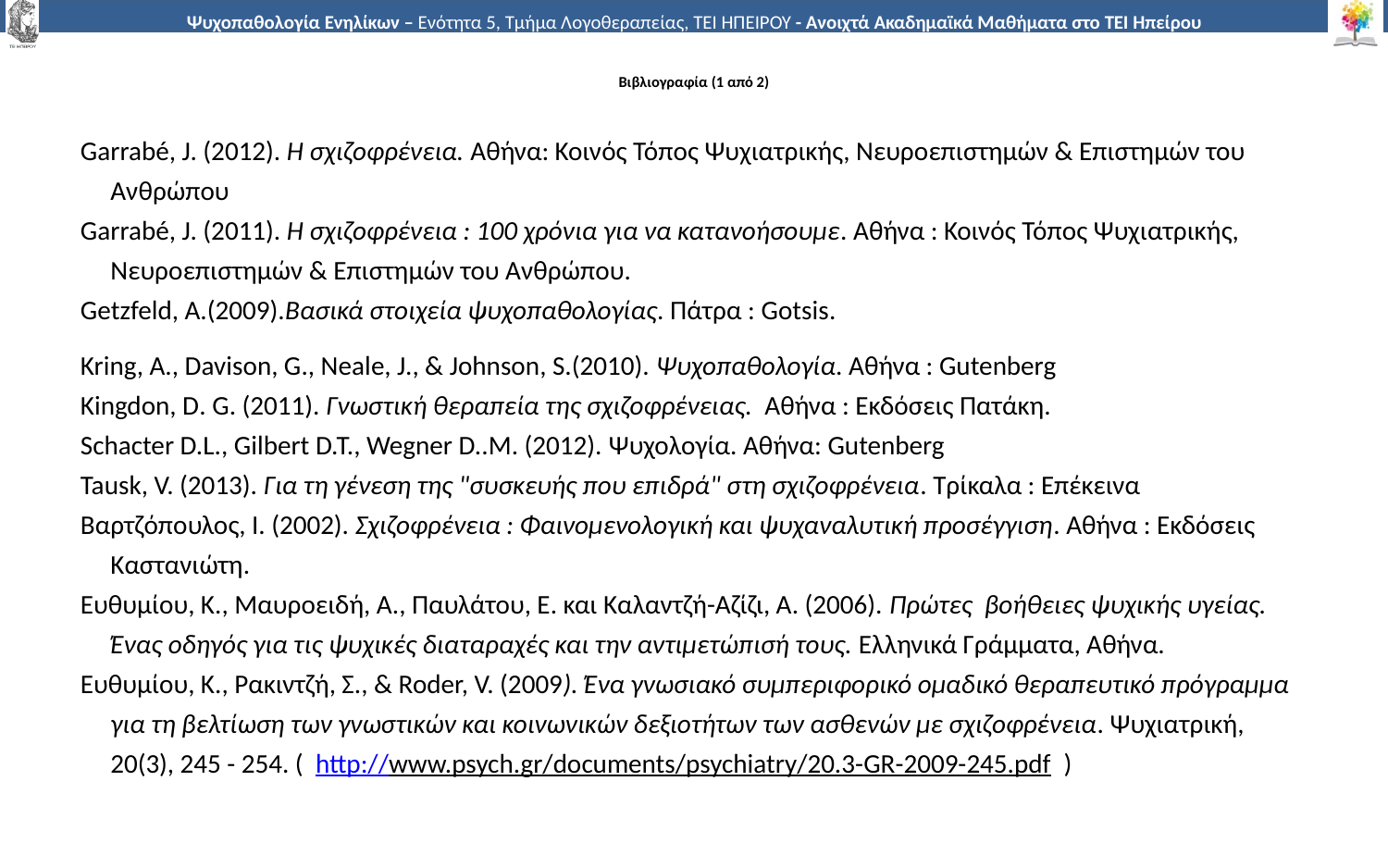

# Βιβλιογραφία (1 από 2)
Garrabé, J. (2012). Η σχιζοφρένεια. Αθήνα: Κοινός Τόπος Ψυχιατρικής, Νευροεπιστημών & Επιστημών του
     Ανθρώπου
Garrabé, J. (2011). Η σχιζοφρένεια : 100 χρόνια για να κατανοήσουμε. Αθήνα : Κοινός Τόπος Ψυχιατρικής,
     Νευροεπιστημών & Επιστημών του Ανθρώπου.
Getzfeld, A.(2009).Βασικά στοιχεία ψυχοπαθολογίας. Πάτρα : Gotsis.
Kring, Α., Davison, G., Neale, J., & Johnson, S.(2010). Ψυχοπαθολογία. Αθήνα : Gutenberg
Kingdon, D. G. (2011). Γνωστική θεραπεία της σχιζοφρένειας.  Αθήνα : Εκδόσεις Πατάκη.
Schacter D.L., Gilbert D.T., Wegner D..M. (2012). Ψυχολογία. Αθήνα: Gutenberg
Tausk, V. (2013). Για τη γένεση της "συσκευής που επιδρά" στη σχιζοφρένεια. Τρίκαλα : Επέκεινα
Βαρτζόπουλος, Ι. (2002). Σχιζοφρένεια : Φαινομενολογική και ψυχαναλυτική προσέγγιση. Αθήνα : Εκδόσεις
     Καστανιώτη.
Ευθυμίου, Κ., Μαυροειδή, Α., Παυλάτου, Ε. και Καλαντζή-Αζίζι, Α. (2006). Πρώτες  βοήθειες ψυχικής υγείας.
     Ένας οδηγός για τις ψυχικές διαταραχές και την αντιμετώπισή τους. Ελληνικά Γράμματα, Αθήνα.
Ευθυμίου, Κ., Ρακιντζή, Σ., & Roder, V. (2009). Ένα γνωσιακό συμπεριφορικό ομαδικό θεραπευτικό πρόγραμμα
     για τη βελτίωση των γνωστικών και κοινωνικών δεξιοτήτων των ασθενών με σχιζοφρένεια. Ψυχιατρική,
     20(3), 245 - 254. (  http://www.psych.gr/documents/psychiatry/20.3-GR-2009-245.pdf  )